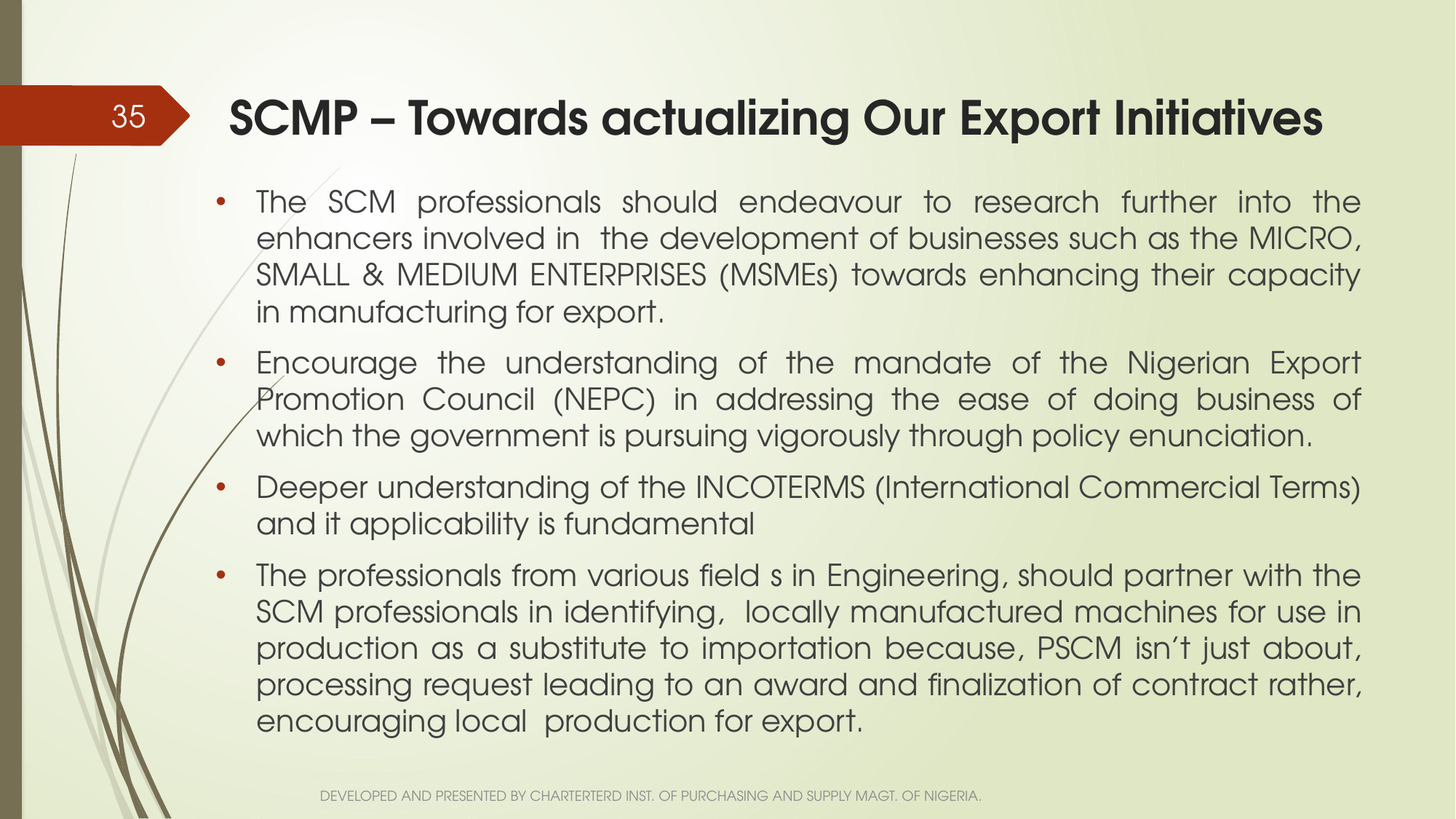

# SCMP – Towards actualizing Our Export Initiatives
35
The SCM professionals should endeavour to research further into the enhancers involved in  the development of businesses such as the MICRO, SMALL & MEDIUM ENTERPRISES (MSMEs) towards enhancing their capacity in manufacturing for export.
Encourage the understanding of the mandate of the Nigerian Export Promotion Council (NEPC) in addressing the ease of doing business of which the government is pursuing vigorously through policy enunciation.
Deeper understanding of the INCOTERMS (International Commercial Terms) and it applicability is fundamental
The professionals from various field s in Engineering, should partner with the SCM professionals in identifying,  locally manufactured machines for use in production as a substitute to importation because, PSCM isn’t just about, processing request leading to an award and finalization of contract rather, encouraging local  production for export.

DEVELOPED AND PRESENTED BY CHARTERTERD INST. OF PURCHASING AND SUPPLY MAGT. OF NIGERIA.